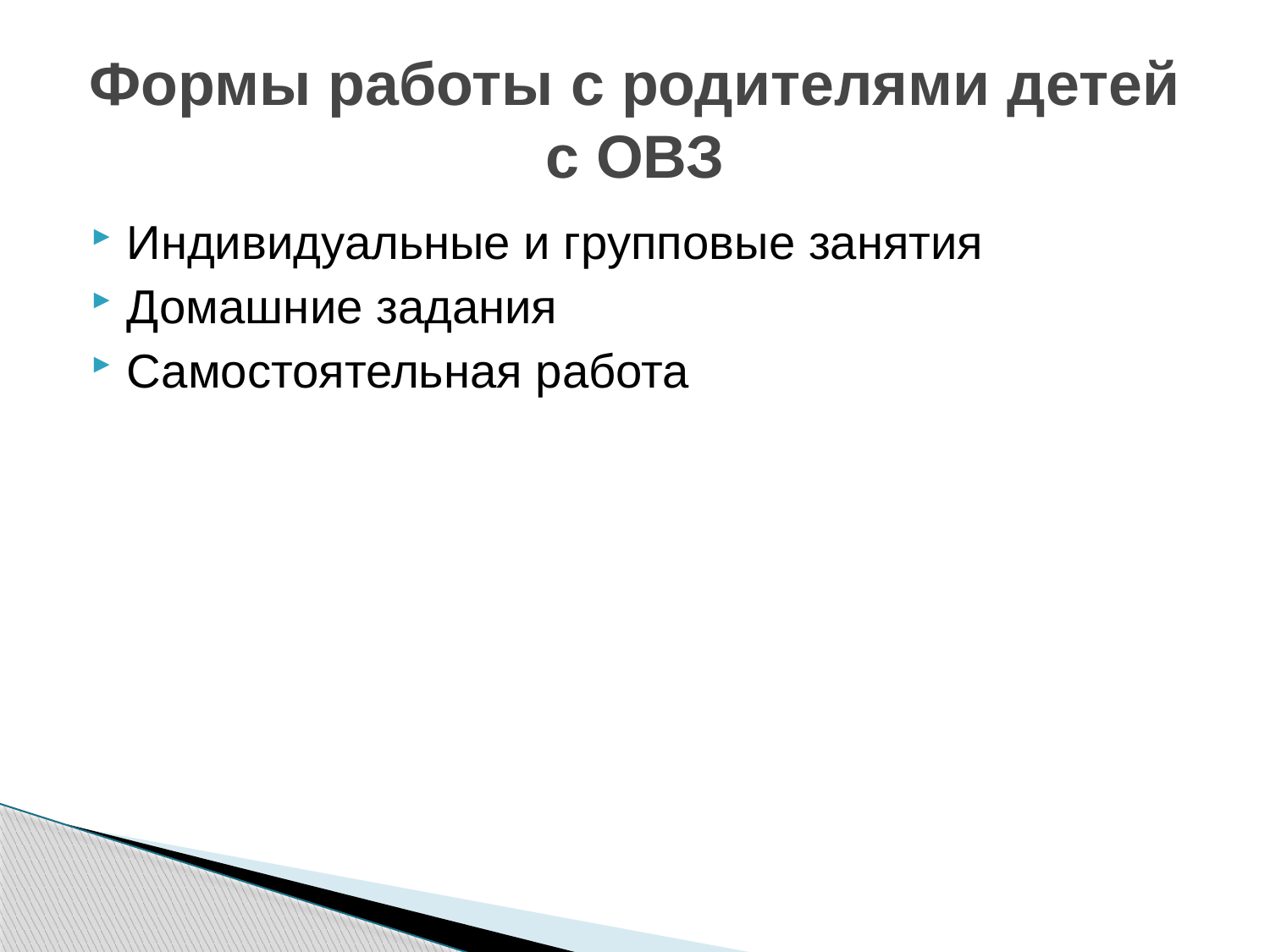

# Формы работы с родителями детей с ОВЗ
Индивидуальные и групповые занятия
Домашние задания
Самостоятельная работа